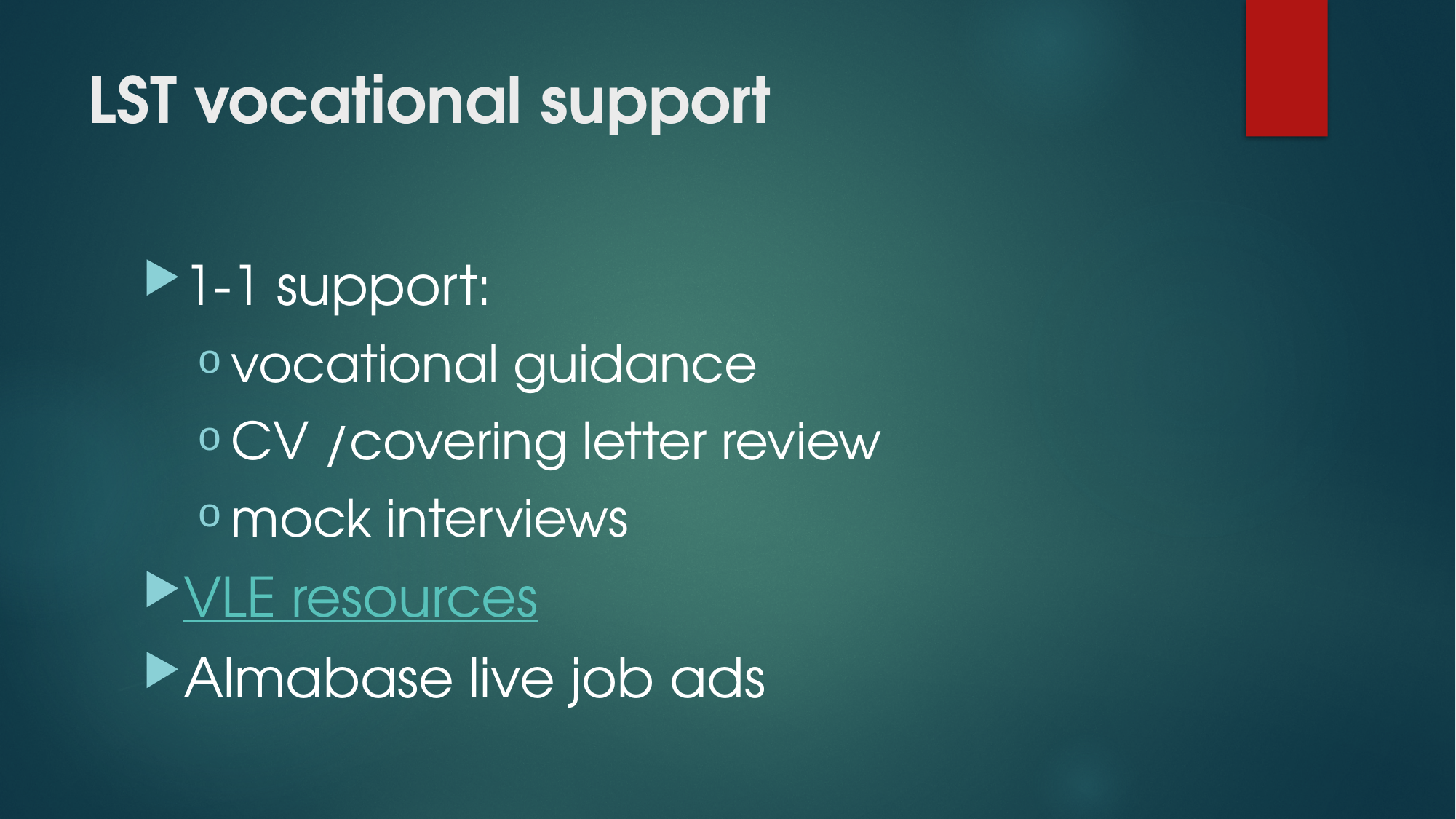

# LST vocational support
1-1 support:
vocational guidance
CV /covering letter review
mock interviews
VLE resources
Almabase live job ads